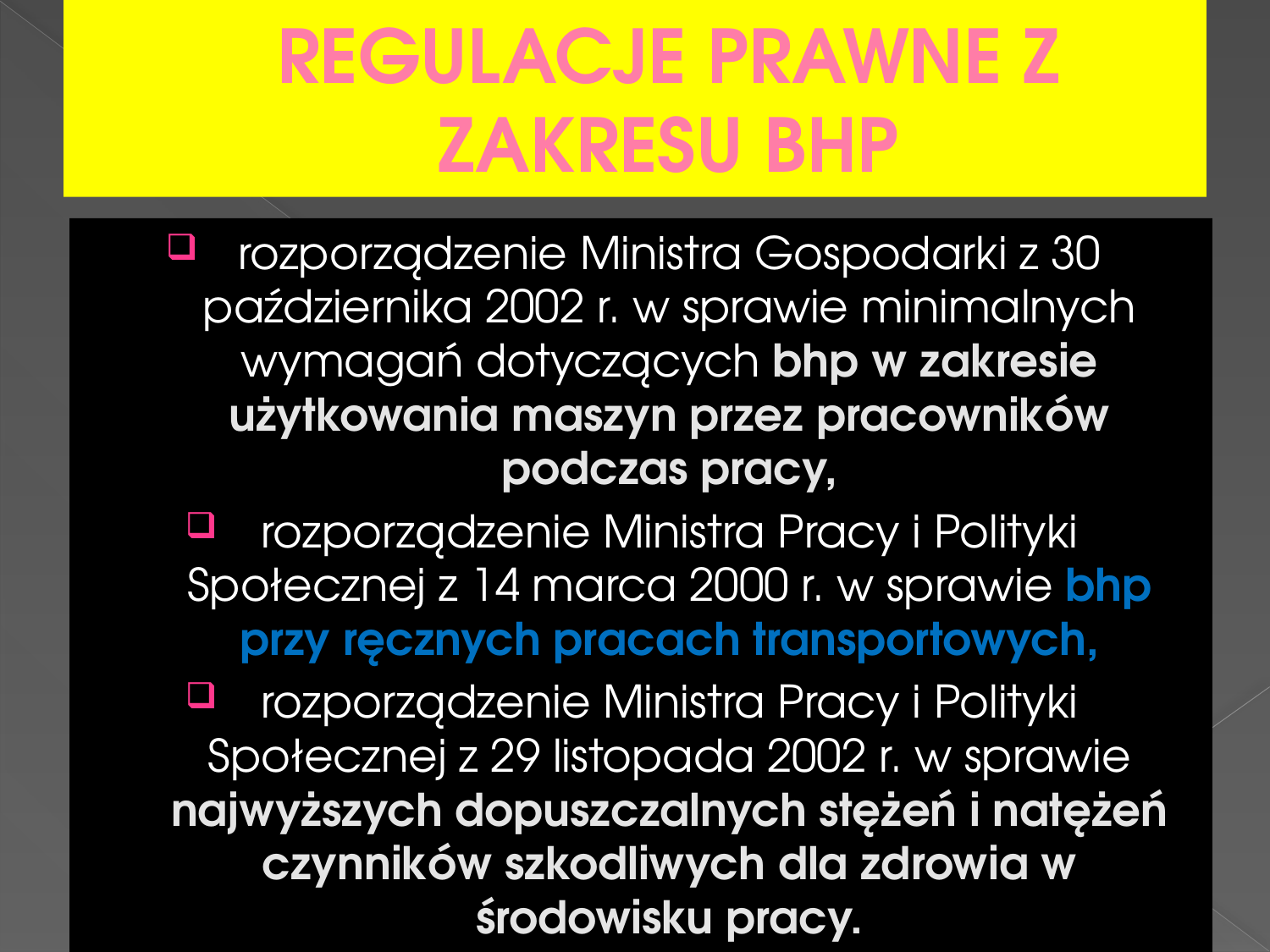

# REGULACJE PRAWNE Z ZAKRESU BHP
rozporządzenie Ministra Gospodarki z 30 października 2002 r. w sprawie minimalnych wymagań dotyczących bhp w zakresie użytkowania maszyn przez pracowników podczas pracy,
rozporządzenie Ministra Pracy i Polityki Społecznej z 14 marca 2000 r. w sprawie bhp przy ręcznych pracach transportowych,
rozporządzenie Ministra Pracy i Polityki Społecznej z 29 listopada 2002 r. w sprawie najwyższych dopuszczalnych stężeń i natężeń czynników szkodliwych dla zdrowia w środowisku pracy.

mgr Małgorzata Pietrzko-Zając Starszy Specjalista BHP